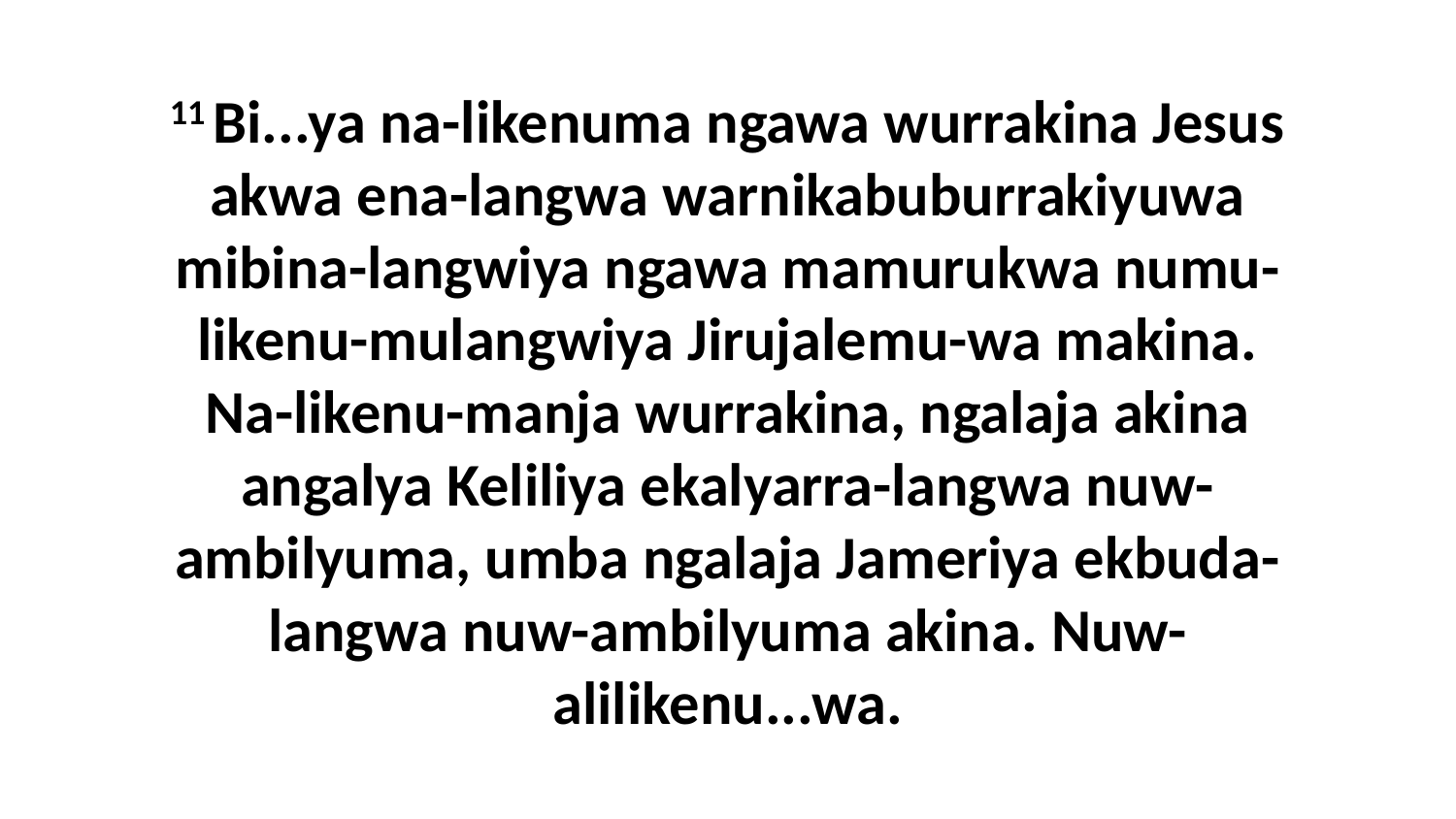

11 Bi...ya na-likenuma ngawa wurrakina Jesus akwa ena-langwa warnikabuburrakiyuwa mibina-langwiya ngawa mamurukwa numu-likenu-mulangwiya Jirujalemu-wa makina. Na-likenu-manja wurrakina, ngalaja akina angalya Keliliya ekalyarra-langwa nuw-ambilyuma, umba ngalaja Jameriya ekbuda-langwa nuw-ambilyuma akina. Nuw-alilikenu...wa.